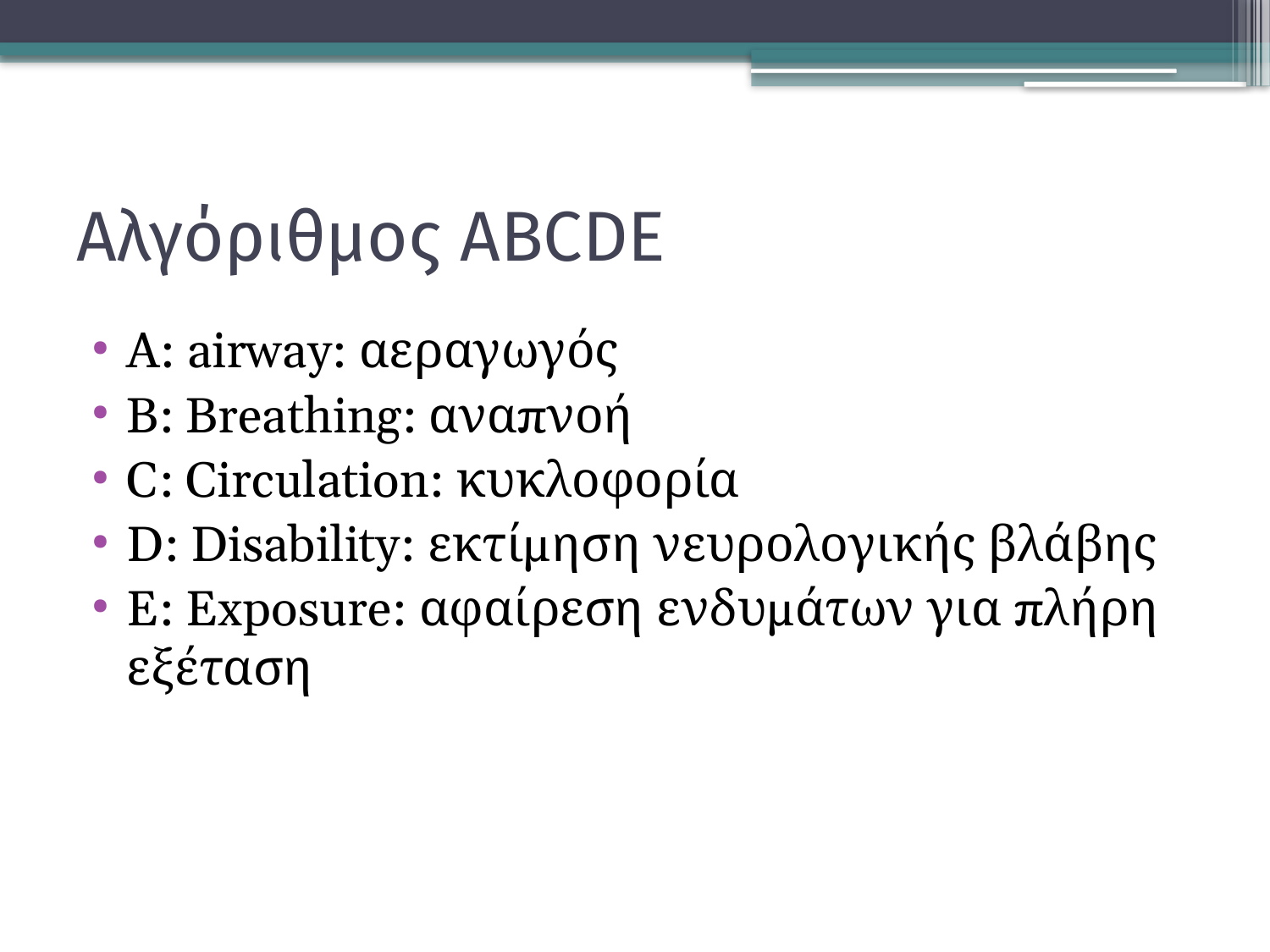

# Αλγόριθμος ABCDE
A: airway: αεραγωγός
B: Breathing: αναπνοή
C: Circulation: κυκλοφορία
D: Disability: εκτίμηση νευρολογικής βλάβης
E: Exposure: αφαίρεση ενδυμάτων για πλήρη εξέταση